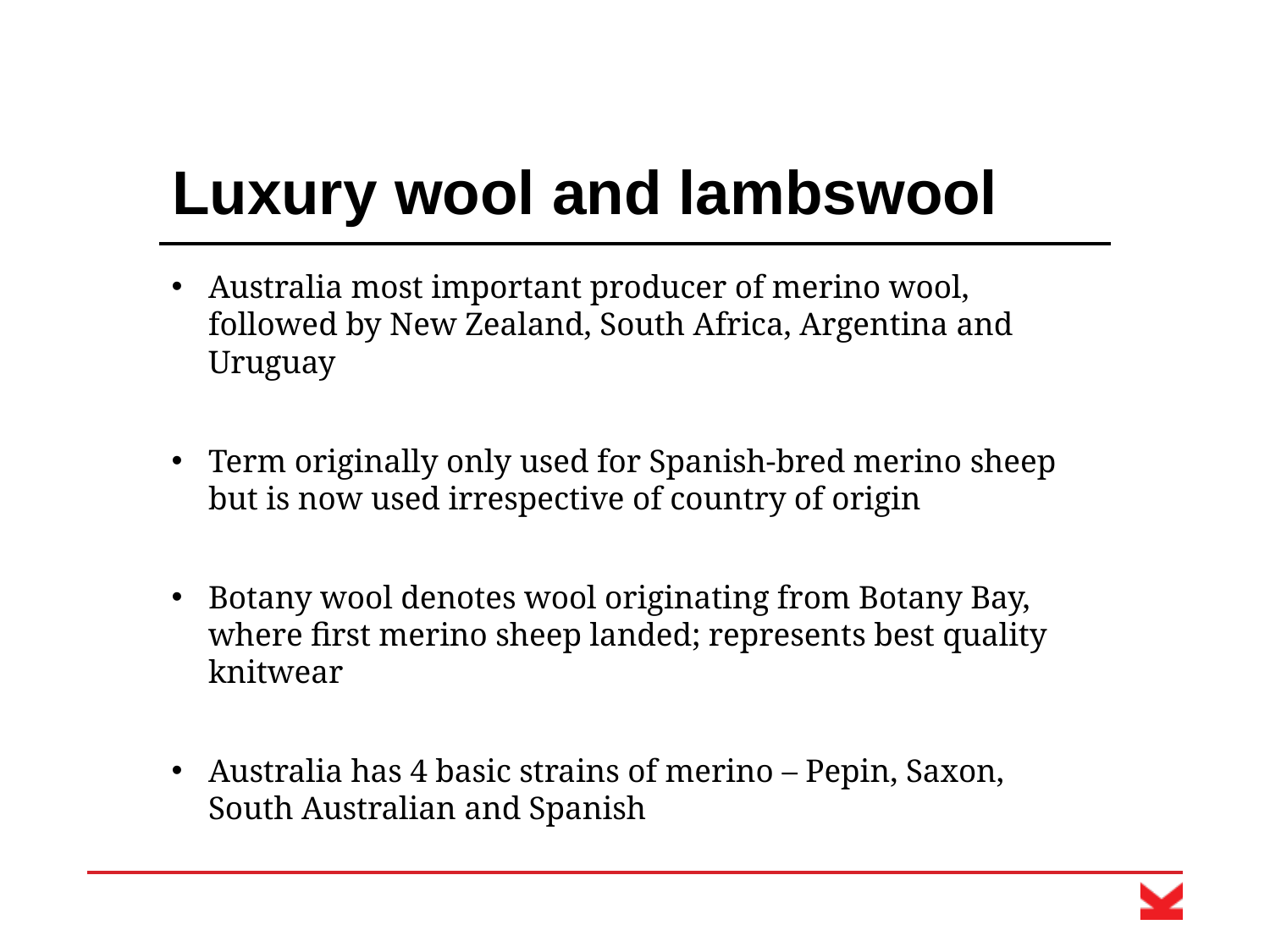

# Luxury wool and lambswool
Australia most important producer of merino wool, followed by New Zealand, South Africa, Argentina and Uruguay

Term originally only used for Spanish-bred merino sheep but is now used irrespective of country of origin

Botany wool denotes wool originating from Botany Bay, where first merino sheep landed; represents best quality knitwear

Australia has 4 basic strains of merino – Pepin, Saxon, South Australian and Spanish